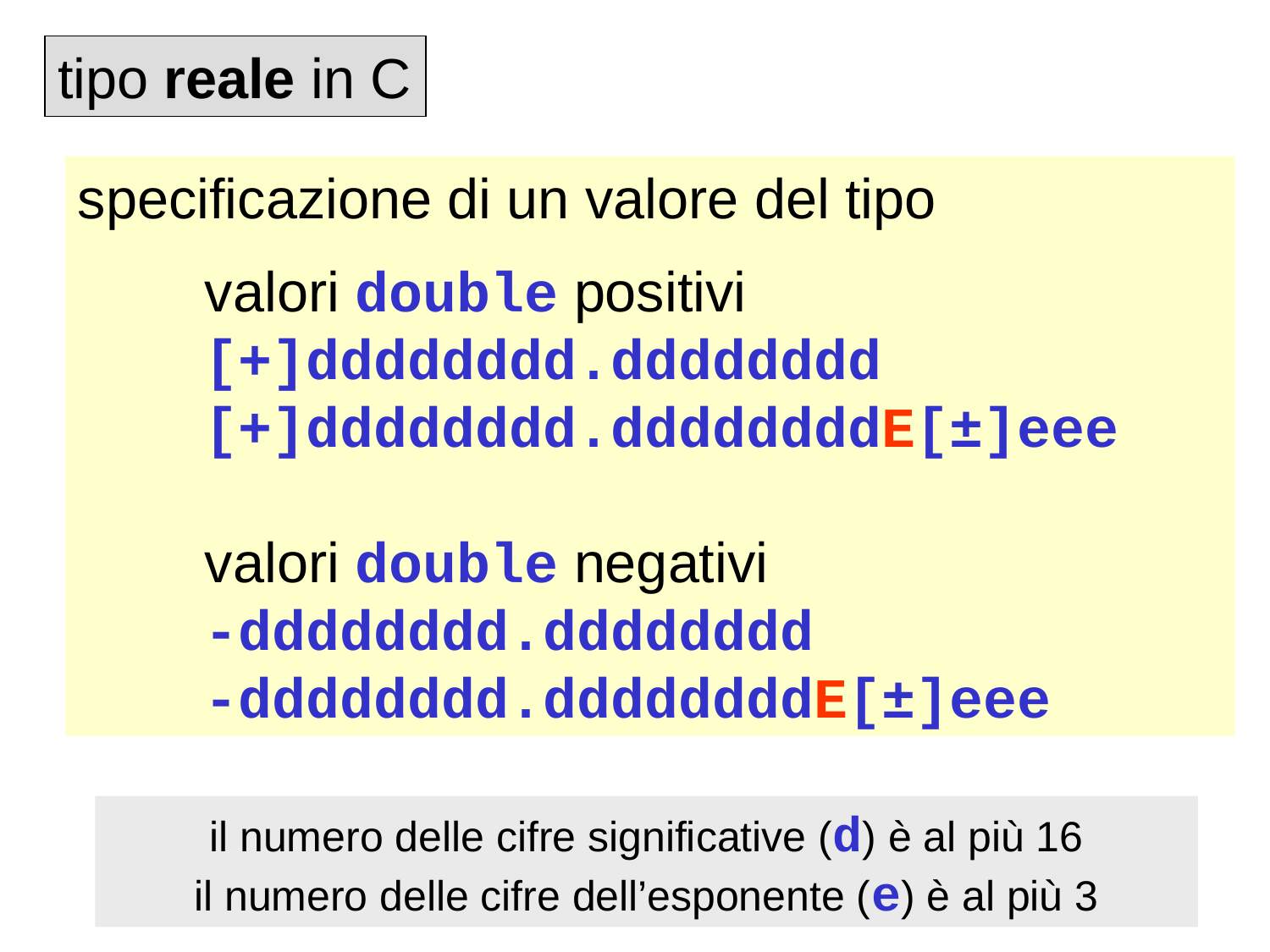

tipo reale in C
specificazione di un valore del tipo

	valori double positivi
	[+]dddddddd.dddddddd
	[+]dddddddd.ddddddddE[±]eee

	valori double negativi
	-dddddddd.dddddddd
	-dddddddd.ddddddddE[±]eee
il numero delle cifre significative (d) è al più 16
il numero delle cifre dell’esponente (e) è al più 3